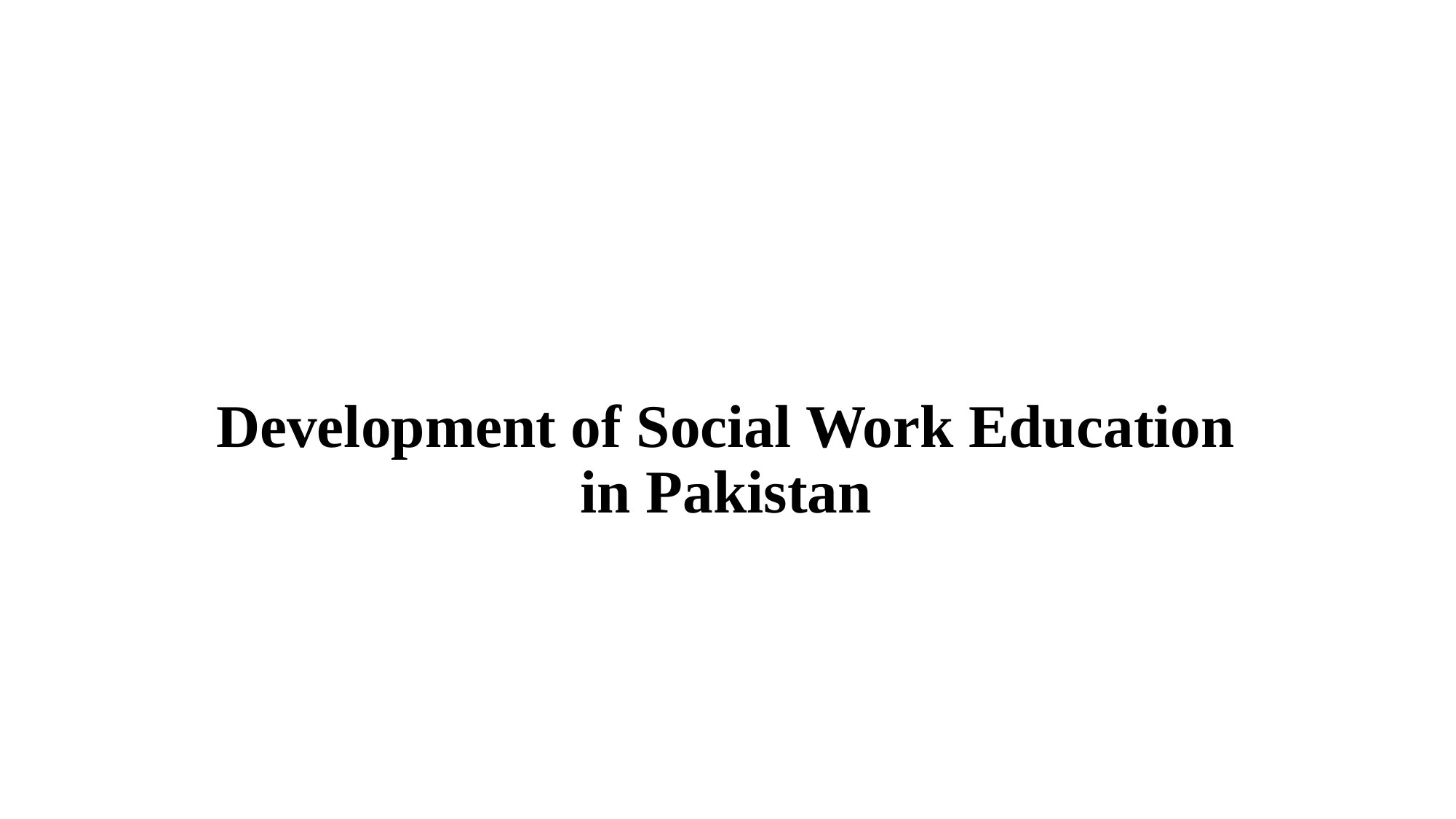

# Development of Social Work Education in Pakistan